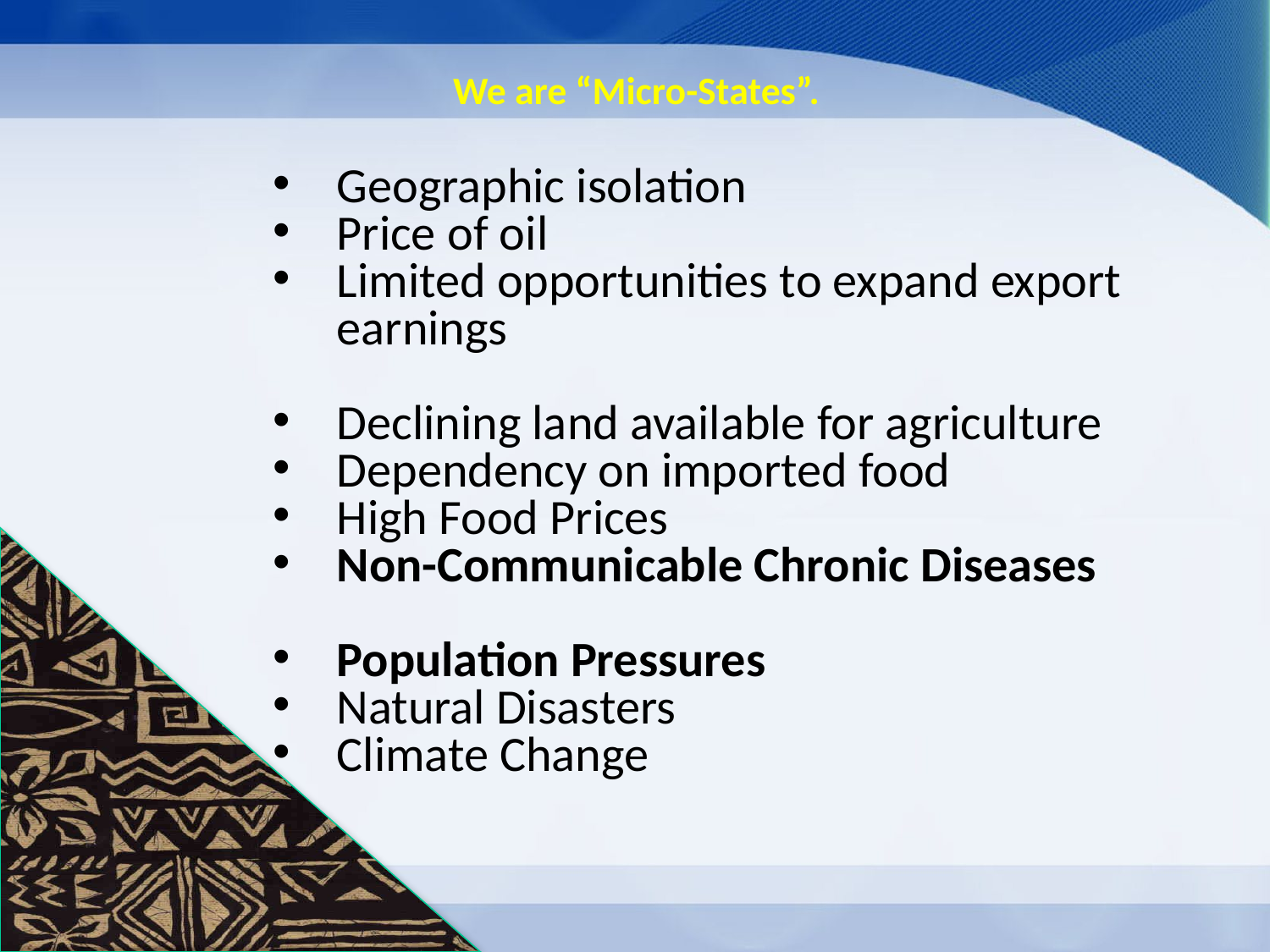

# We are “Micro-States”.
Geographic isolation
Price of oil
Limited opportunities to expand export earnings

Declining land available for agriculture
Dependency on imported food
High Food Prices
Non-Communicable Chronic Diseases

Population Pressures
Natural Disasters
Climate Change